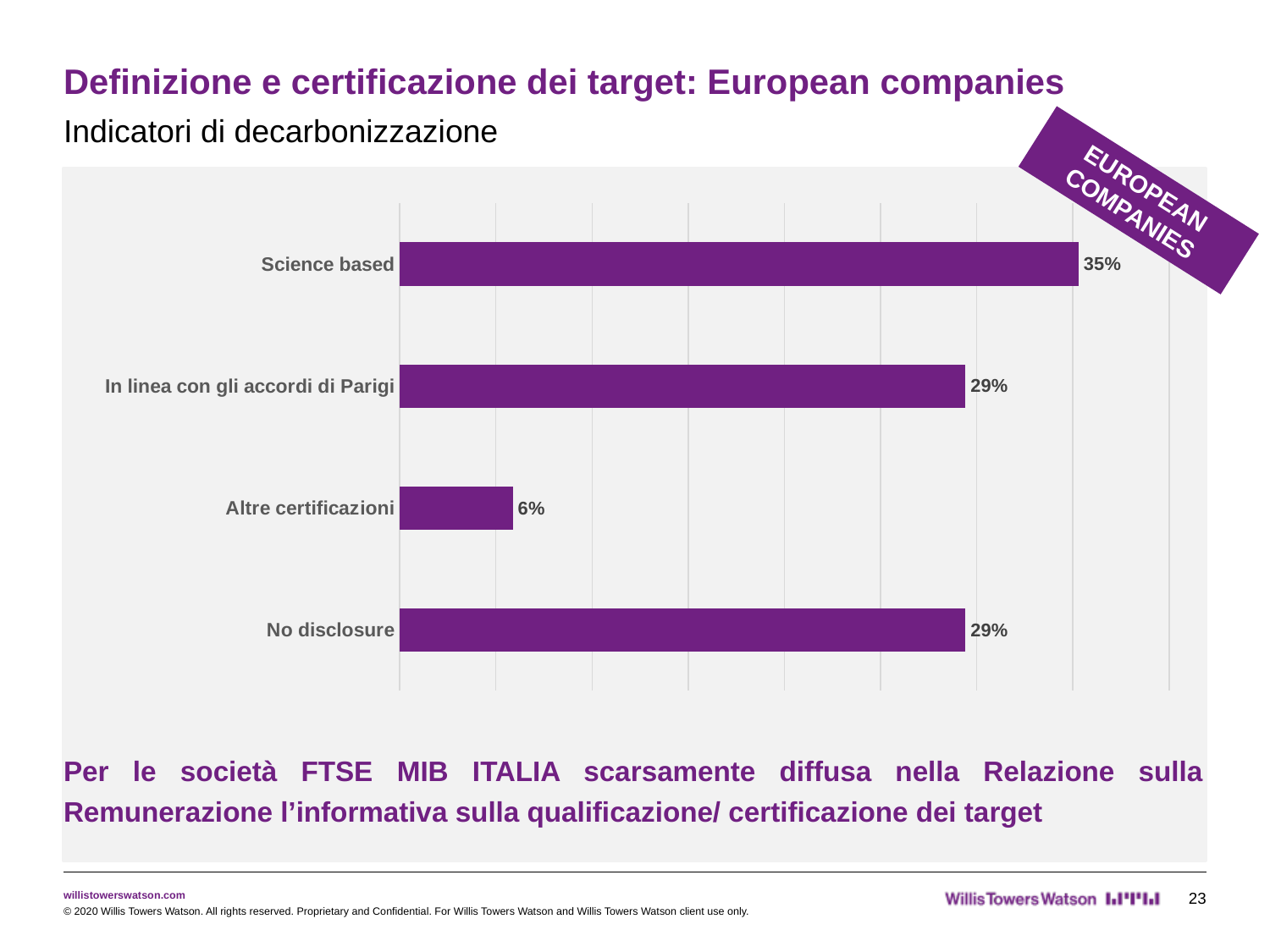

# Definizione e certificazione dei target: European companies
Indicatori di decarbonizzazione
EUROPEAN COMPANIES

### Chart

| Category |  |
|---|---|
| No disclosure | 0.29411764705882354 |
| Altre certificazioni | 0.058823529411764705 |
| In linea con gli accordi di Parigi | 0.29411764705882354 |
| Science based | 0.35294117647058826 |
Per le società FTSE MIB ITALIA scarsamente diffusa nella Relazione sulla Remunerazione l’informativa sulla qualificazione/ certificazione dei target

23
© 2020 Willis Towers Watson. All rights reserved. Proprietary and Confidential. For Willis Towers Watson and Willis Towers Watson client use only.